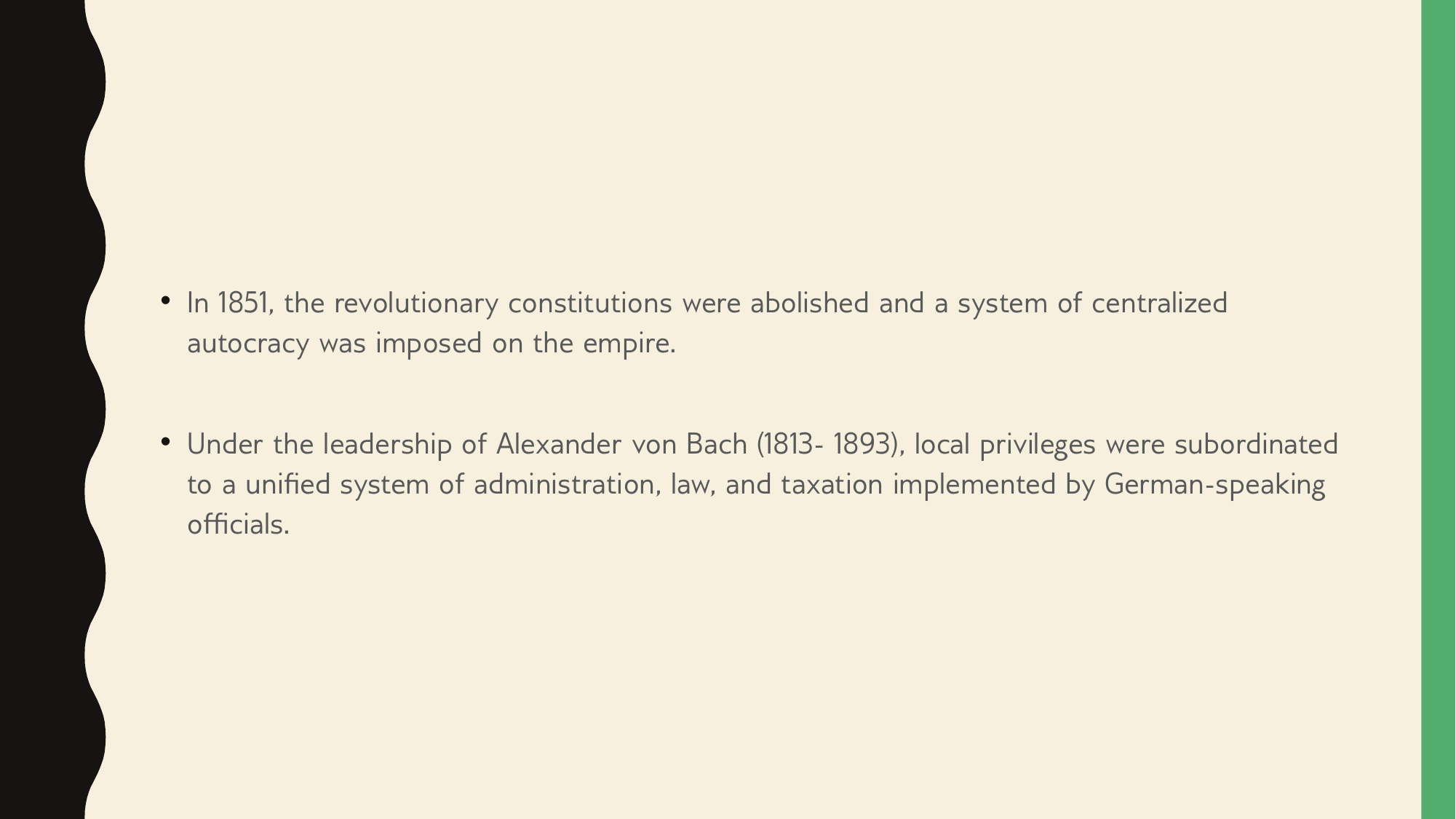

#
In 1851, the revolutionary constitutions were abolished and a system of centralized autocracy was imposed on the empire.

Under the leadership of Alexander von Bach (1813- 1893), local privileges were subordinated to a unified system of administration, law, and taxation implemented by German-speaking officials.